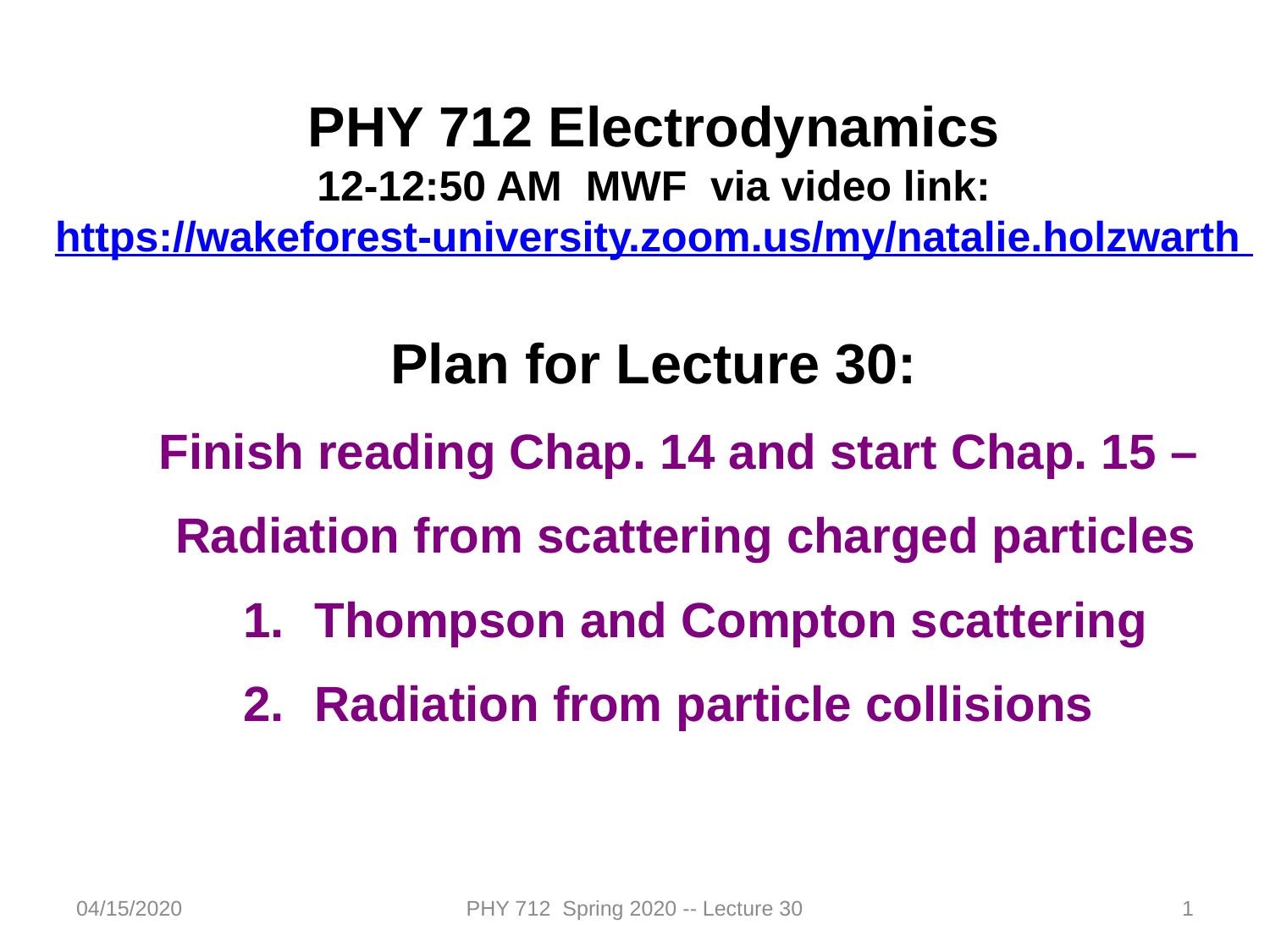

PHY 712 Electrodynamics
12-12:50 AM  MWF  via video link:
https://wakeforest-university.zoom.us/my/natalie.holzwarth

Plan for Lecture 30:
Finish reading Chap. 14 and start Chap. 15 –
Radiation from scattering charged particles
Thompson and Compton scattering
Radiation from particle collisions

04/15/2020
PHY 712  Spring 2020 -- Lecture 30
1